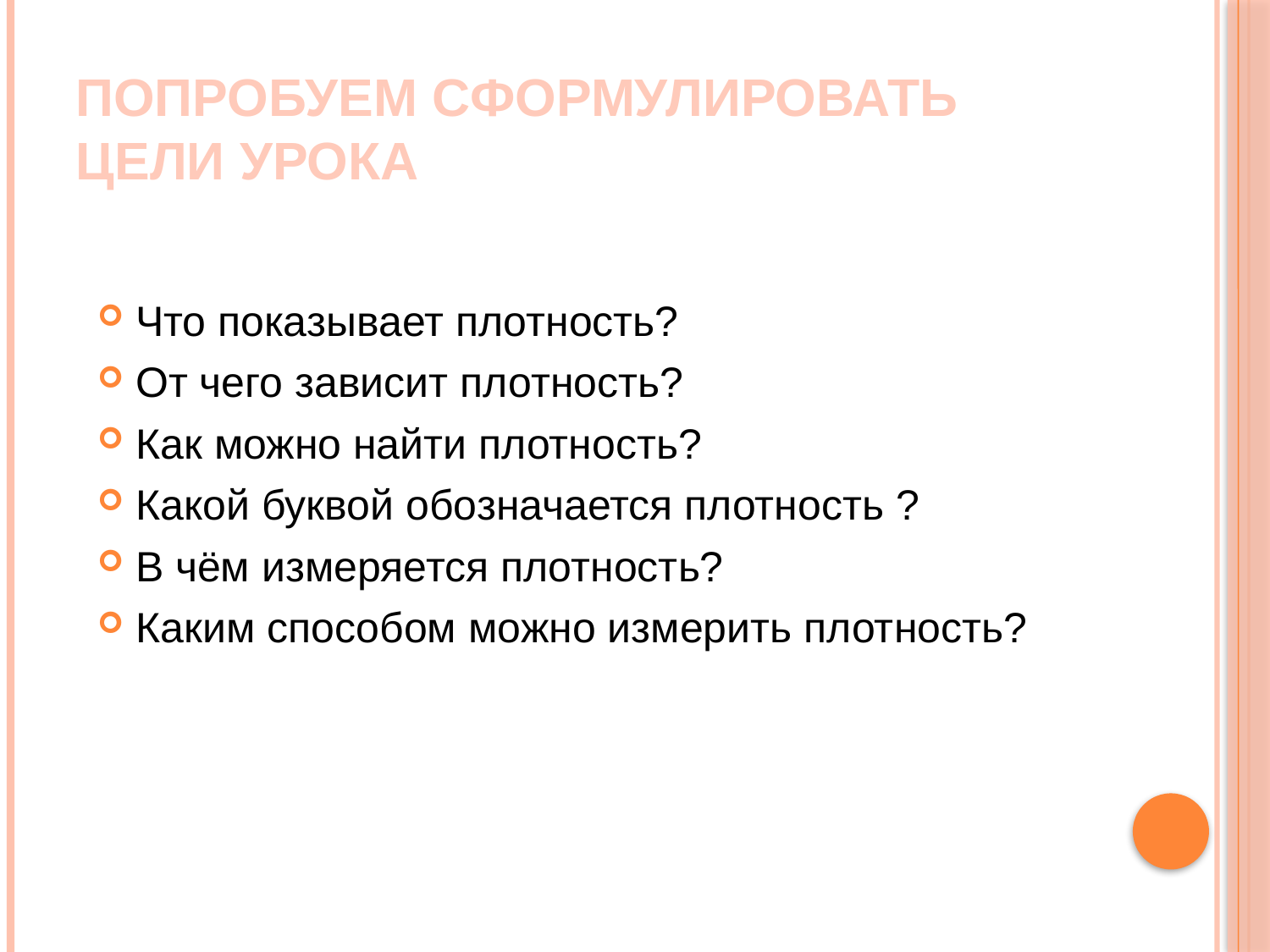

# ПОПРОБУЕМ СФОРМУЛИРОВАТЬ ЦЕЛИ УРОКА
Что показывает плотность?
От чего зависит плотность?
Как можно найти плотность?
Какой буквой обозначается плотность ?
В чём измеряется плотность?
Каким способом можно измерить плотность?